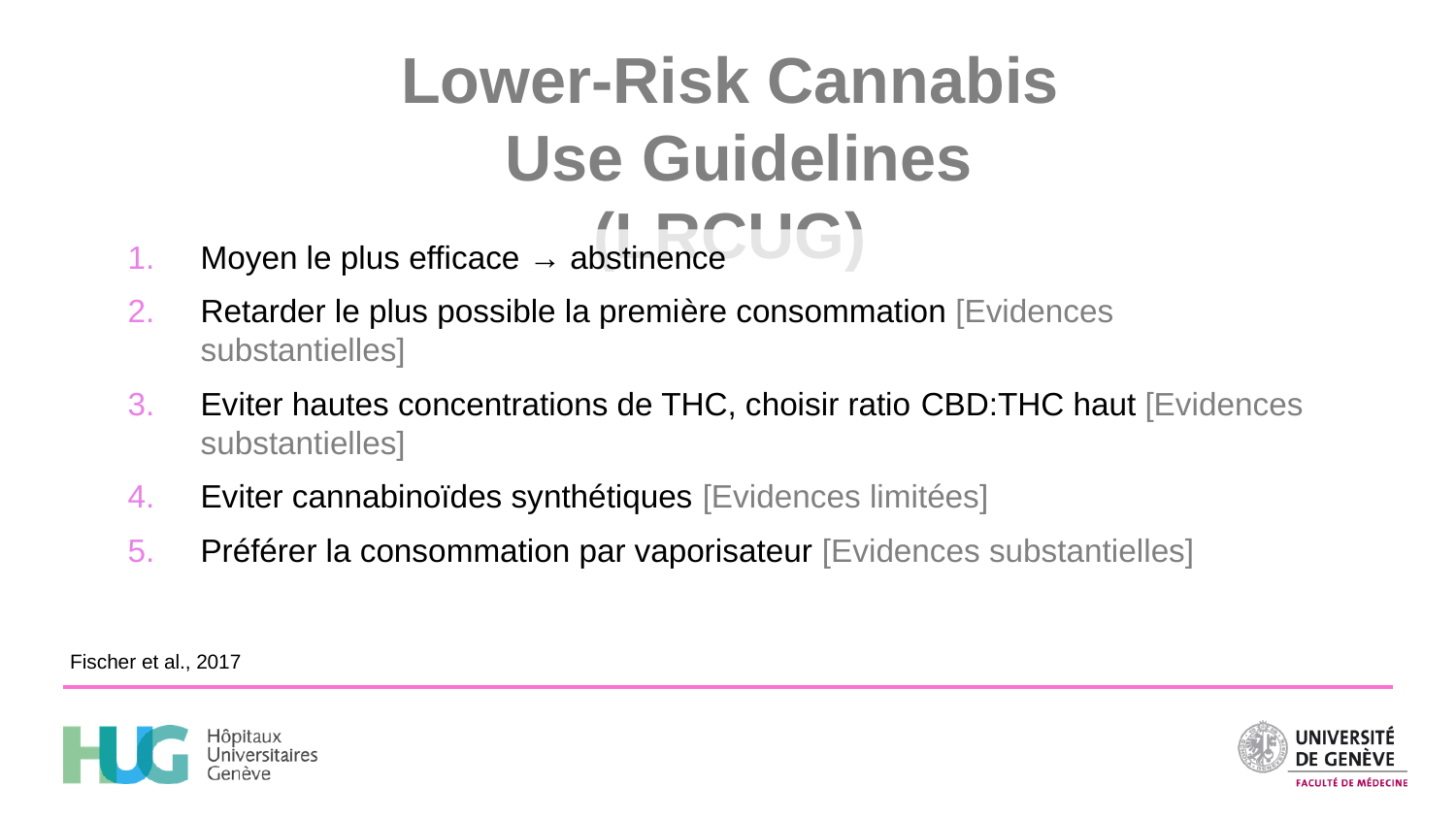

Lower-Risk Cannabis
Use Guidelines (LRCUG)
Moyen le plus efficace → abstinence
Retarder le plus possible la première consommation [Evidences substantielles]
Eviter hautes concentrations de THC, choisir ratio CBD:THC haut [Evidences substantielles]
Eviter cannabinoïdes synthétiques [Evidences limitées]
Préférer la consommation par vaporisateur [Evidences substantielles]
Fischer et al., 2017